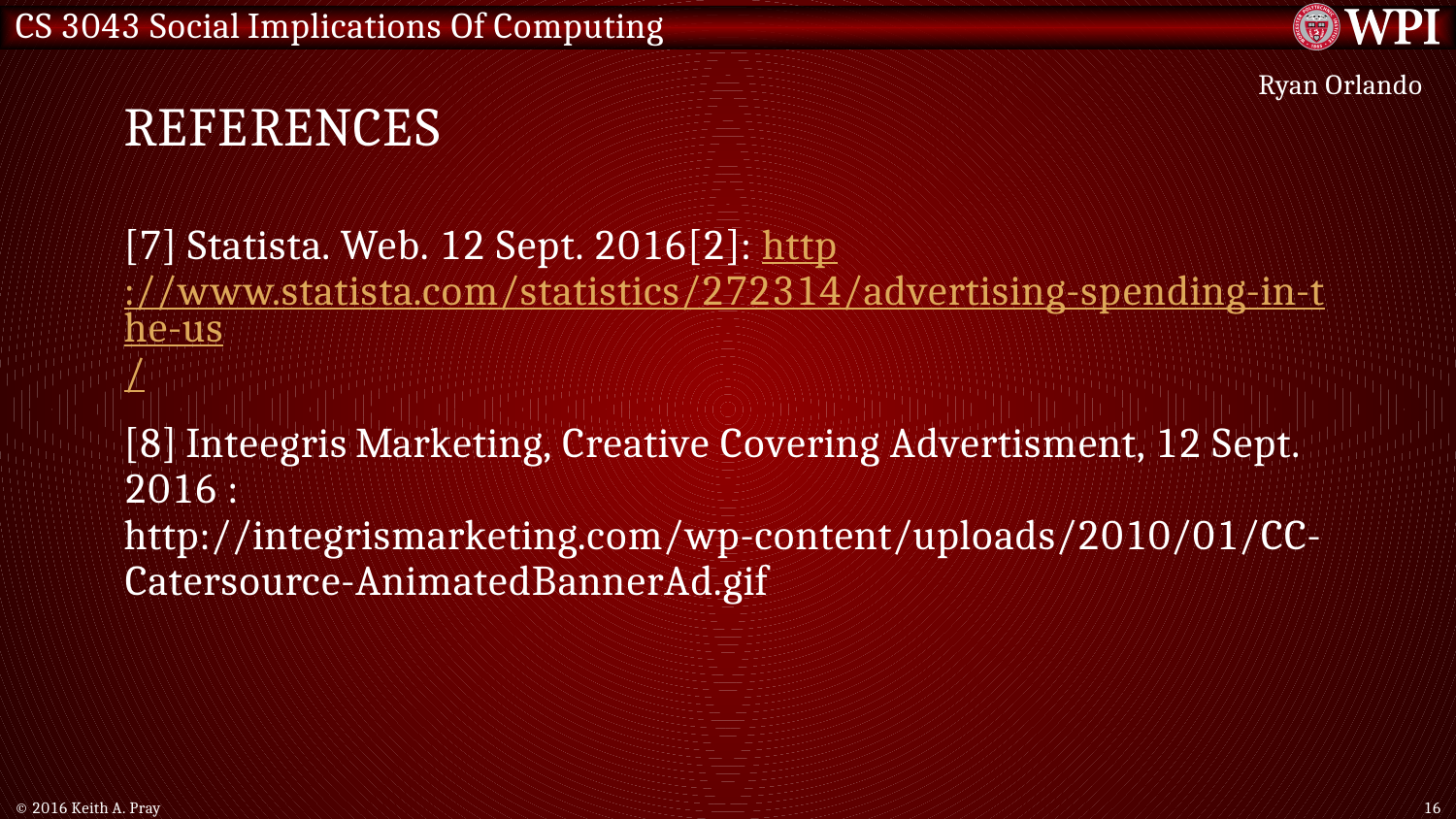

# References
Ryan Orlando
[7] Statista. Web. 12 Sept. 2016[2]: http://www.statista.com/statistics/272314/advertising-spending-in-the-us/
[8] Inteegris Marketing, Creative Covering Advertisment, 12 Sept. 2016 : http://integrismarketing.com/wp-content/uploads/2010/01/CC-Catersource-AnimatedBannerAd.gif
© 2016 Keith A. Pray
16